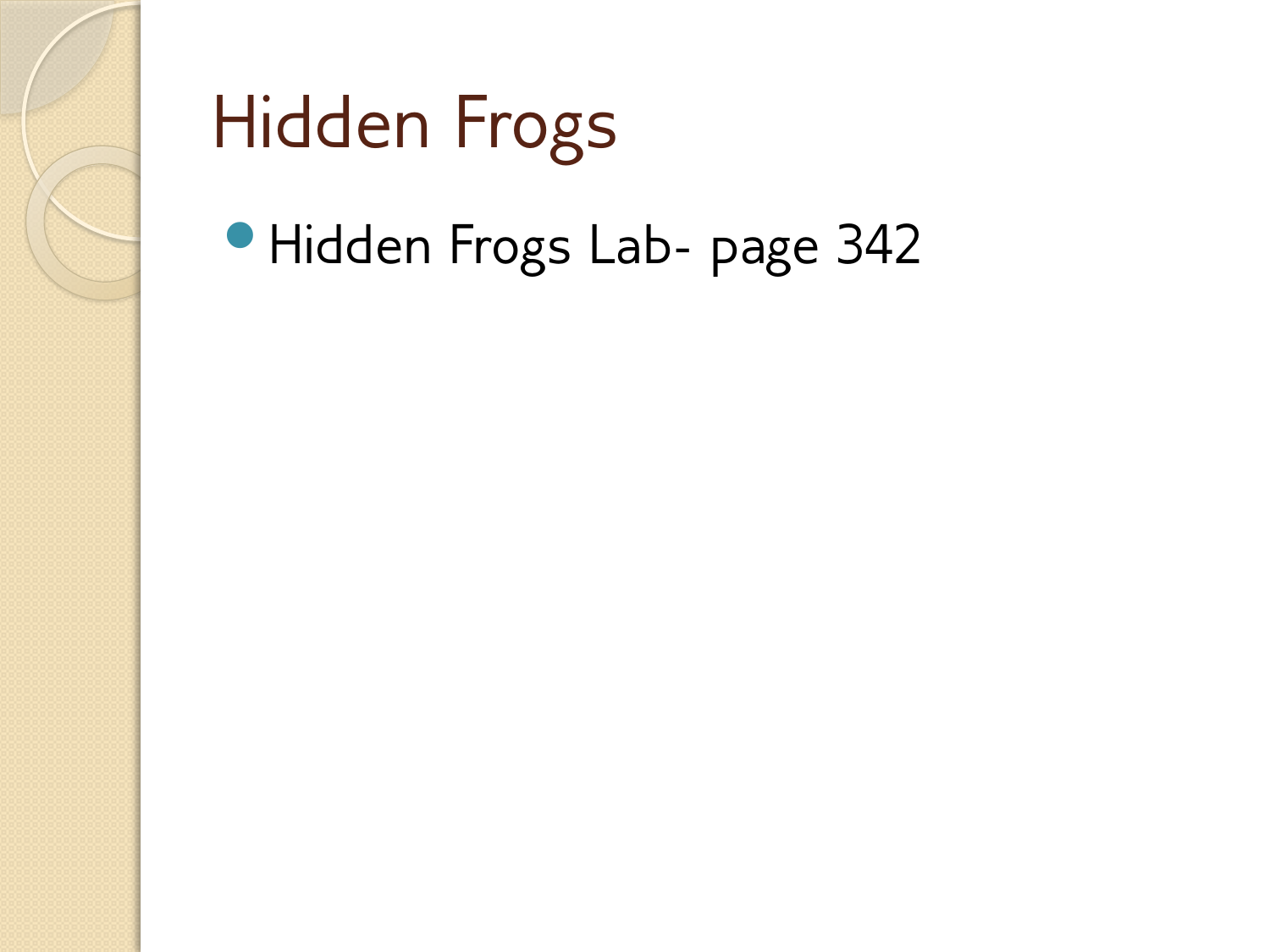

# Hidden Frogs
Hidden Frogs Lab- page 342